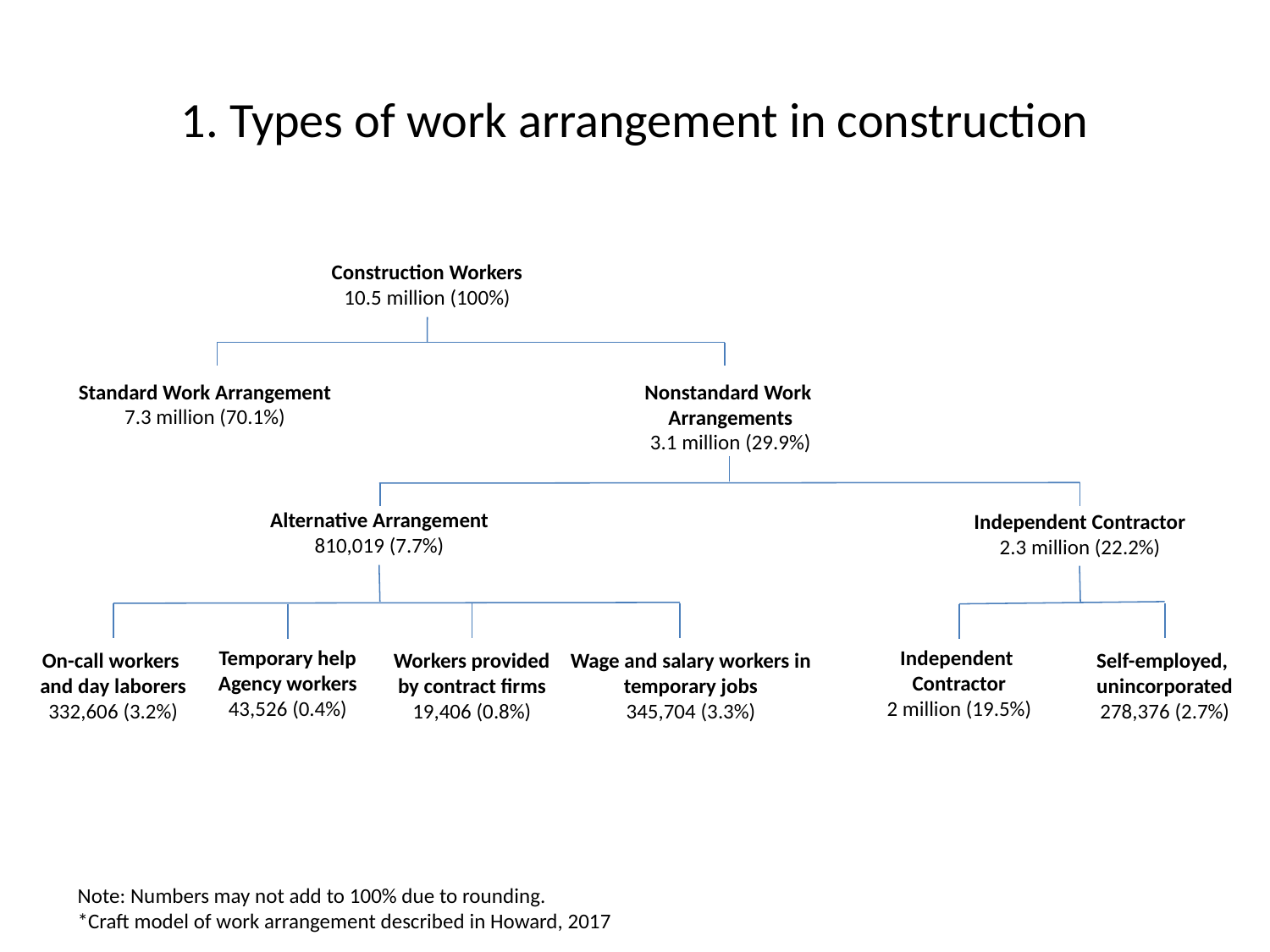

# 1. Types of work arrangement in construction
Construction Workers
10.5 million (100%)
Nonstandard Work
Arrangements
3.1 million (29.9%)
Standard Work Arrangement
7.3 million (70.1%)
Alternative Arrangement
810,019 (7.7%)
Independent Contractor
2.3 million (22.2%)
Temporary help
Agency workers
43,526 (0.4%)
Independent
Contractor
2 million (19.5%)
On-call workers
and day laborers
332,606 (3.2%)
Workers provided
by contract firms
19,406 (0.8%)
Wage and salary workers in temporary jobs
345,704 (3.3%)
Self-employed,
unincorporated
278,376 (2.7%)
Note: Numbers may not add to 100% due to rounding.
*Craft model of work arrangement described in Howard, 2017